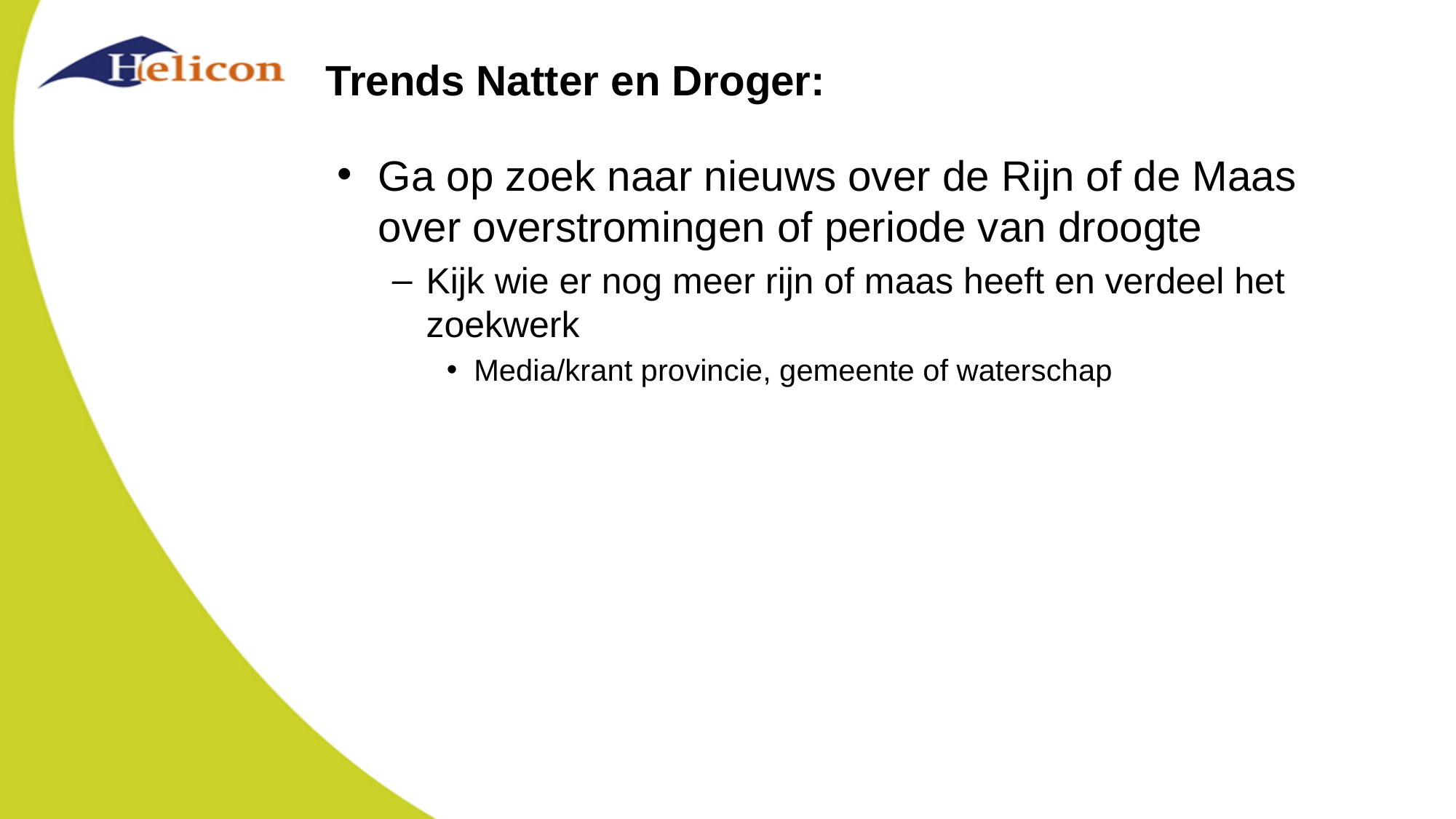

# Trends Natter en Droger:
Ga op zoek naar nieuws over de Rijn of de Maas over overstromingen of periode van droogte
Kijk wie er nog meer rijn of maas heeft en verdeel het zoekwerk
Media/krant provincie, gemeente of waterschap